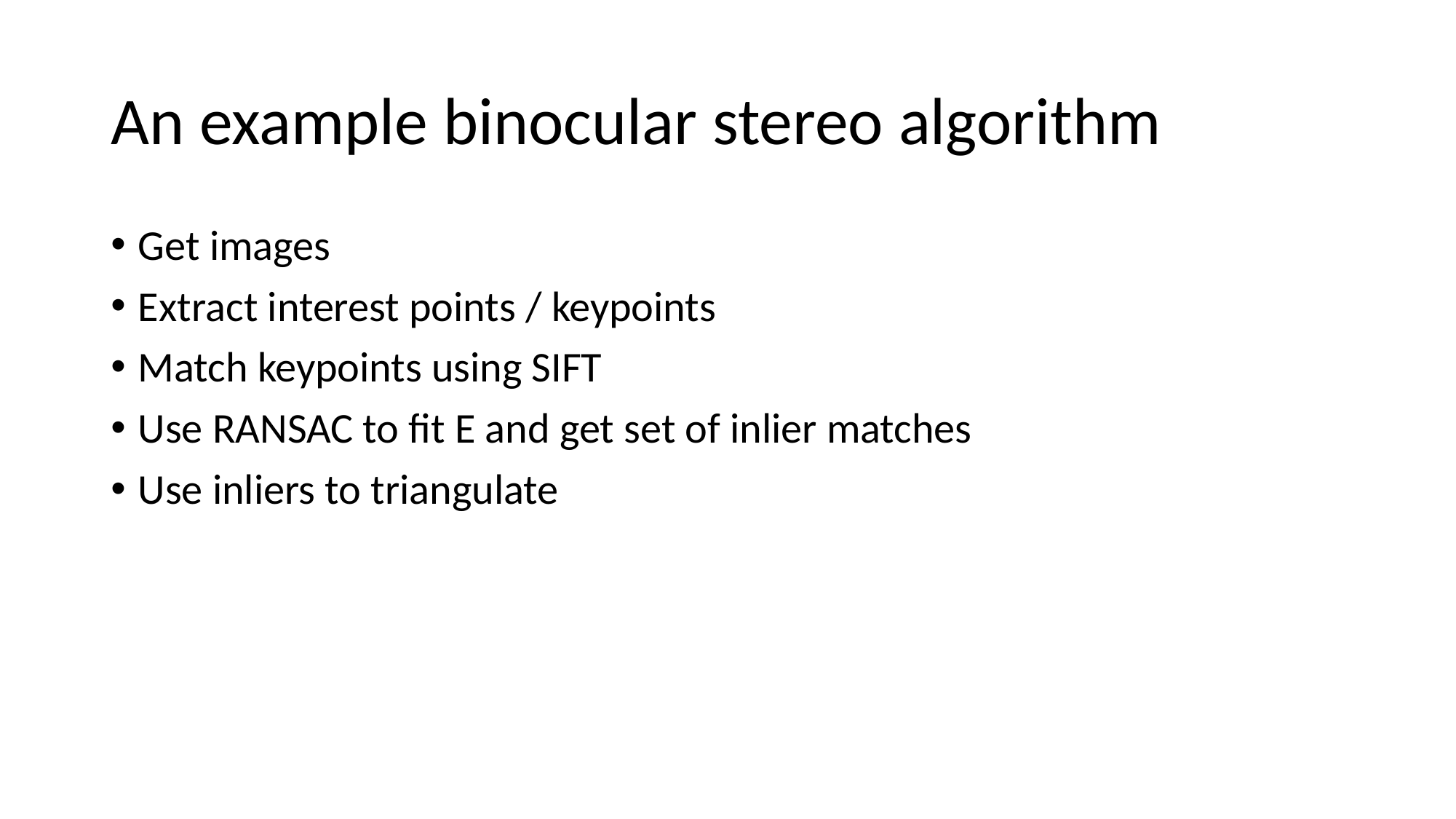

# An example binocular stereo algorithm
Get images
Extract interest points / keypoints
Match keypoints using SIFT
Use RANSAC to fit E and get set of inlier matches
Use inliers to triangulate